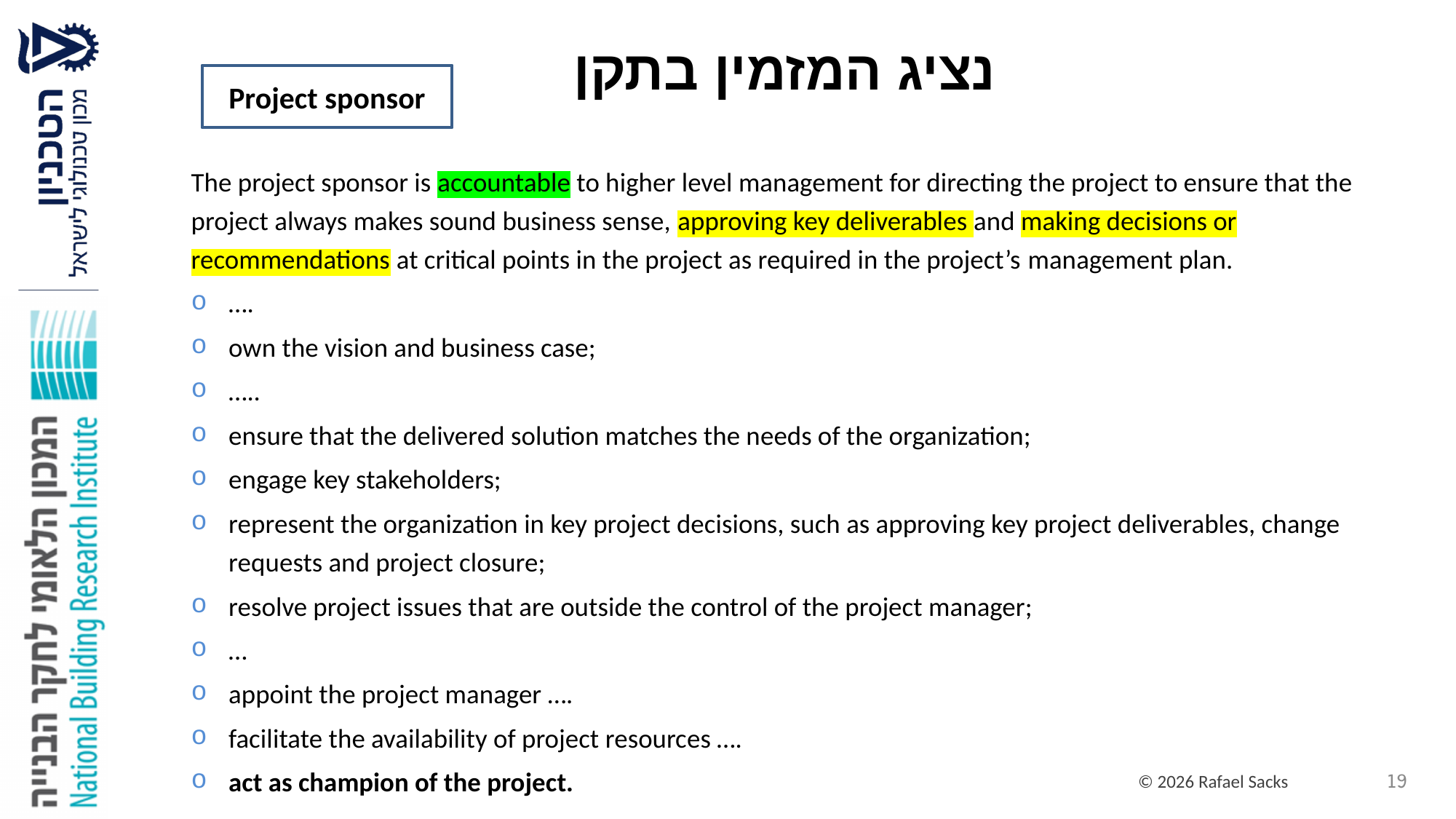

# נציג המזמין בתקן
Project sponsor
The project sponsor is accountable to higher level management for directing the project to ensure that the project always makes sound business sense, approving key deliverables and making decisions or recommendations at critical points in the project as required in the project’s management plan.
….
own the vision and business case;
…..
ensure that the delivered solution matches the needs of the organization;
engage key stakeholders;
represent the organization in key project decisions, such as approving key project deliverables, change requests and project closure;
resolve project issues that are outside the control of the project manager;
…
appoint the project manager ….
facilitate the availability of project resources ….
act as champion of the project.
19